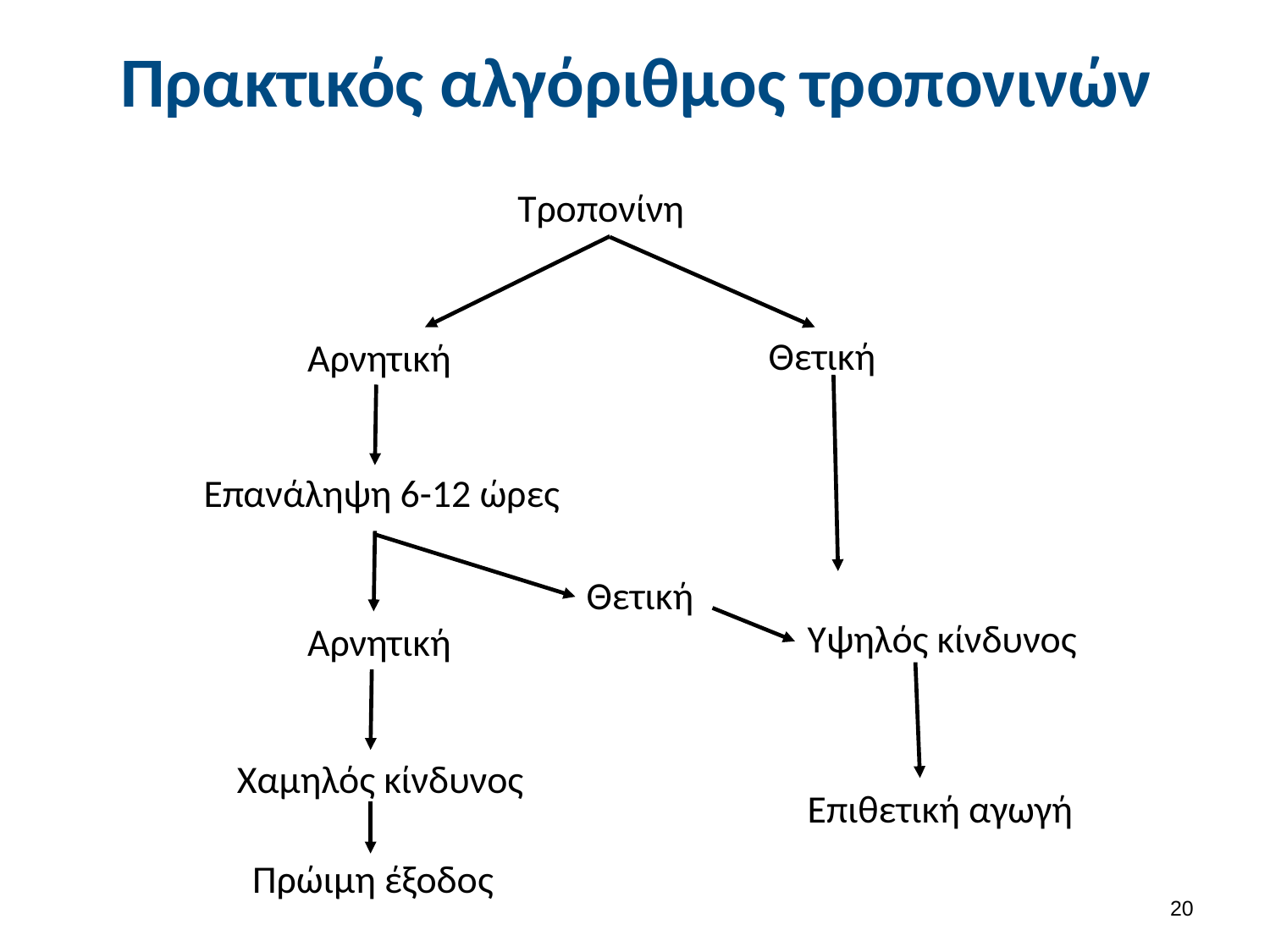

# Πρακτικός αλγόριθμος τροπονινών
Τροπονίνη
Θετική
Αρνητική
Επανάληψη 6-12 ώρες
Θετική
Υψηλός κίνδυνος
Αρνητική
Χαμηλός κίνδυνος
Επιθετική αγωγή
Πρώιμη έξοδος
20